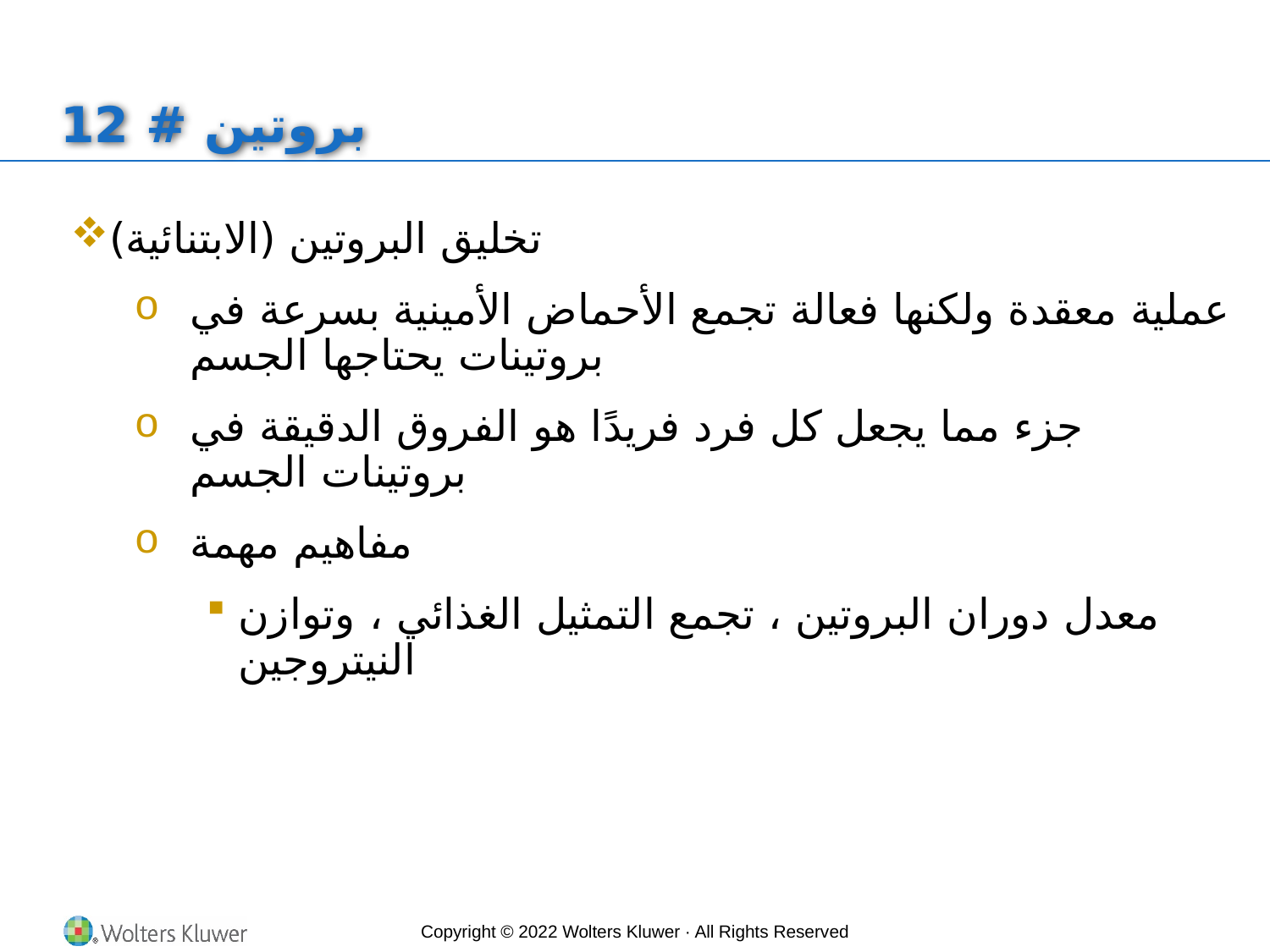

# بروتين # 12
تخليق البروتين (الابتنائية)
عملية معقدة ولكنها فعالة تجمع الأحماض الأمينية بسرعة في بروتينات يحتاجها الجسم
جزء مما يجعل كل فرد فريدًا هو الفروق الدقيقة في بروتينات الجسم
مفاهيم مهمة
معدل دوران البروتين ، تجمع التمثيل الغذائي ، وتوازن النيتروجين